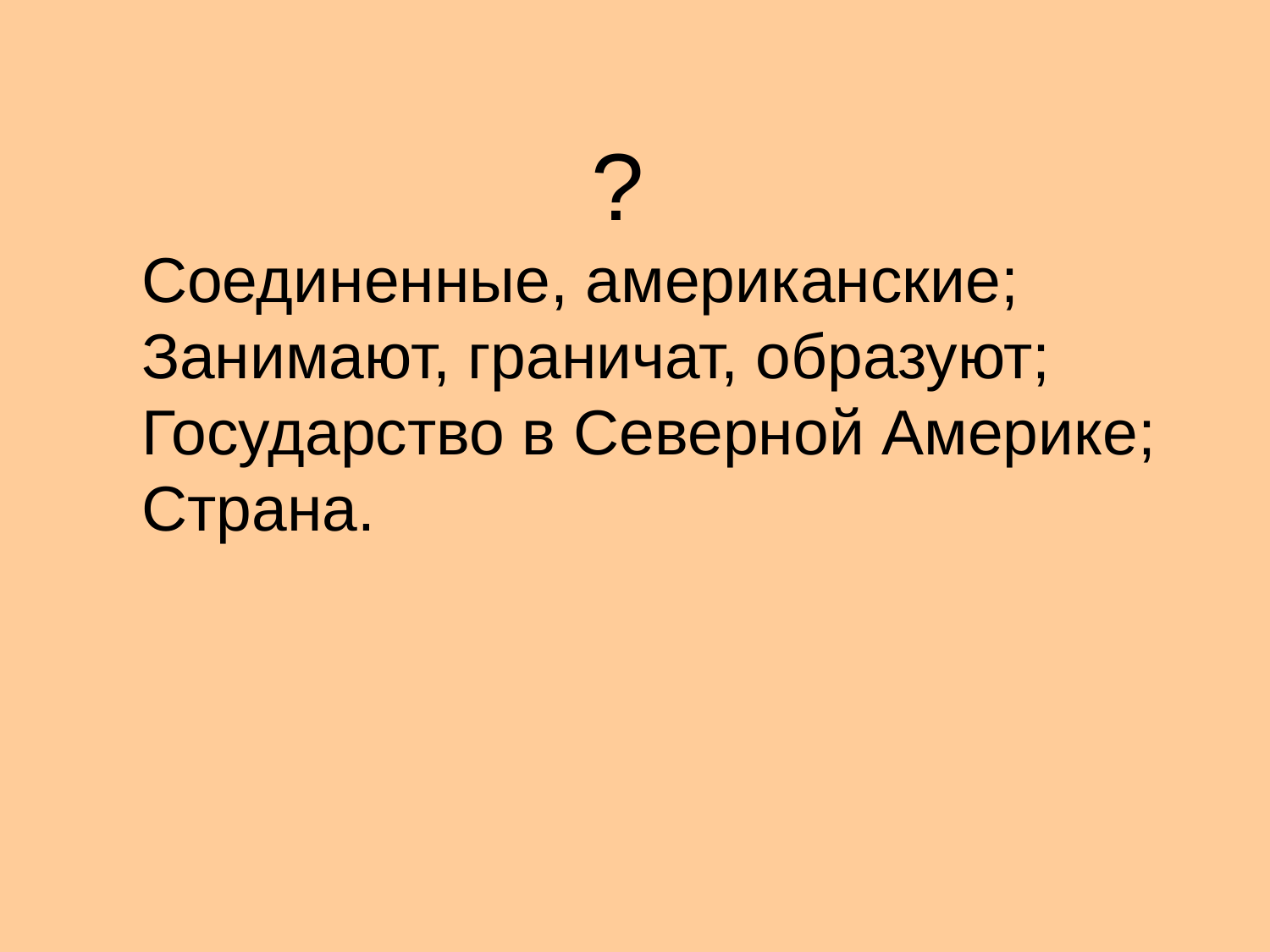

?
Соединенные, американские;
Занимают, граничат, образуют;
Государство в Северной Америке;
Страна.